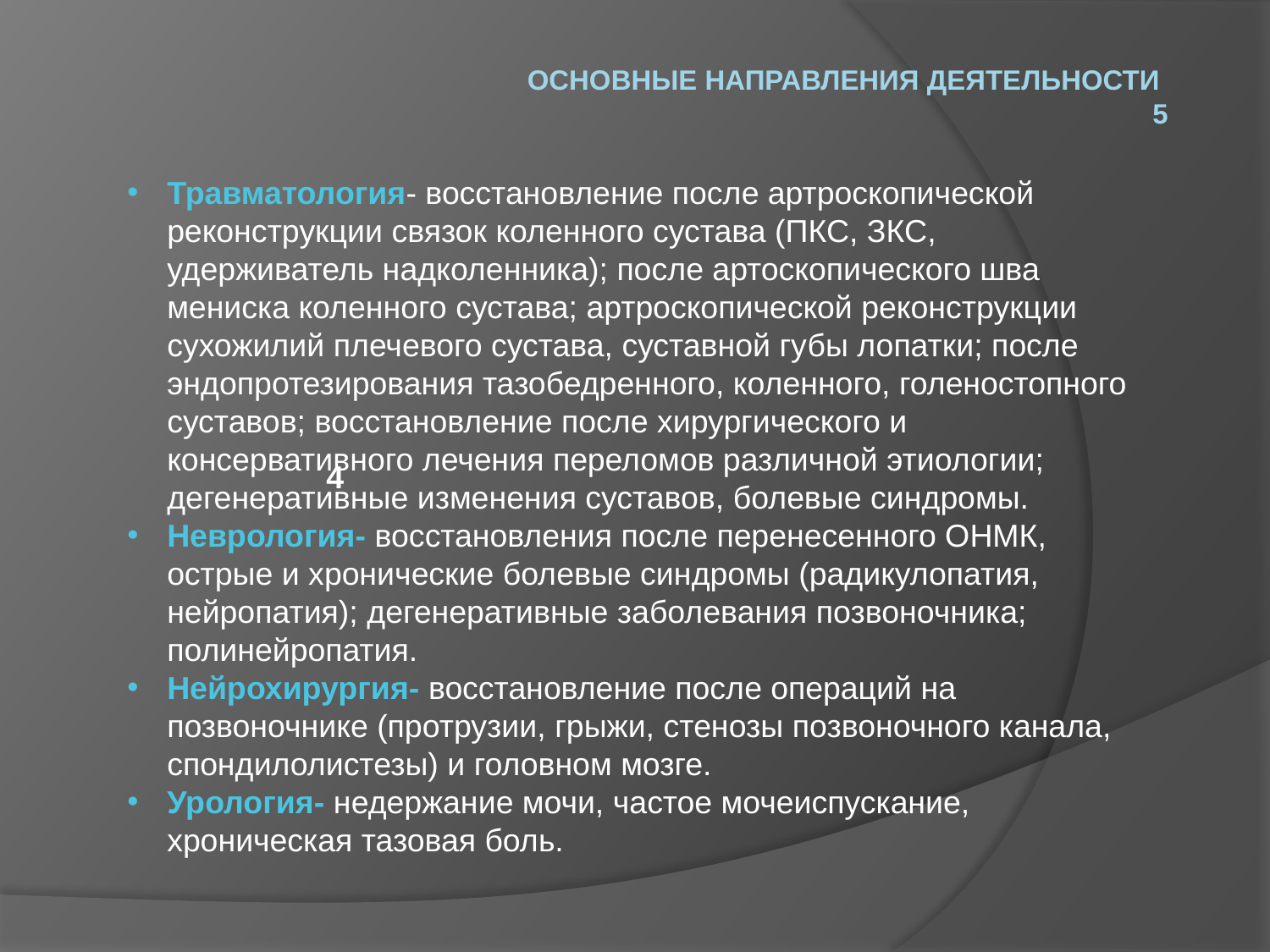

# Основные направления деятельности 5
Травматология- восстановление после артроскопической реконструкции связок коленного сустава (ПКС, ЗКС, удерживатель надколенника); после артоскопического шва мениска коленного сустава; артроскопической реконструкции сухожилий плечевого сустава, суставной губы лопатки; после эндопротезирования тазобедренного, коленного, голеностопного суставов; восстановление после хирургического и консервативного лечения переломов различной этиологии; дегенеративные изменения суставов, болевые синдромы.
Неврология- восстановления после перенесенного ОНМК, острые и хронические болевые синдромы (радикулопатия, нейропатия); дегенеративные заболевания позвоночника; полинейропатия.
Нейрохирургия- восстановление после операций на позвоночнике (протрузии, грыжи, стенозы позвоночного канала, спондилолистезы) и головном мозге.
Урология- недержание мочи, частое мочеиспускание, хроническая тазовая боль.
4